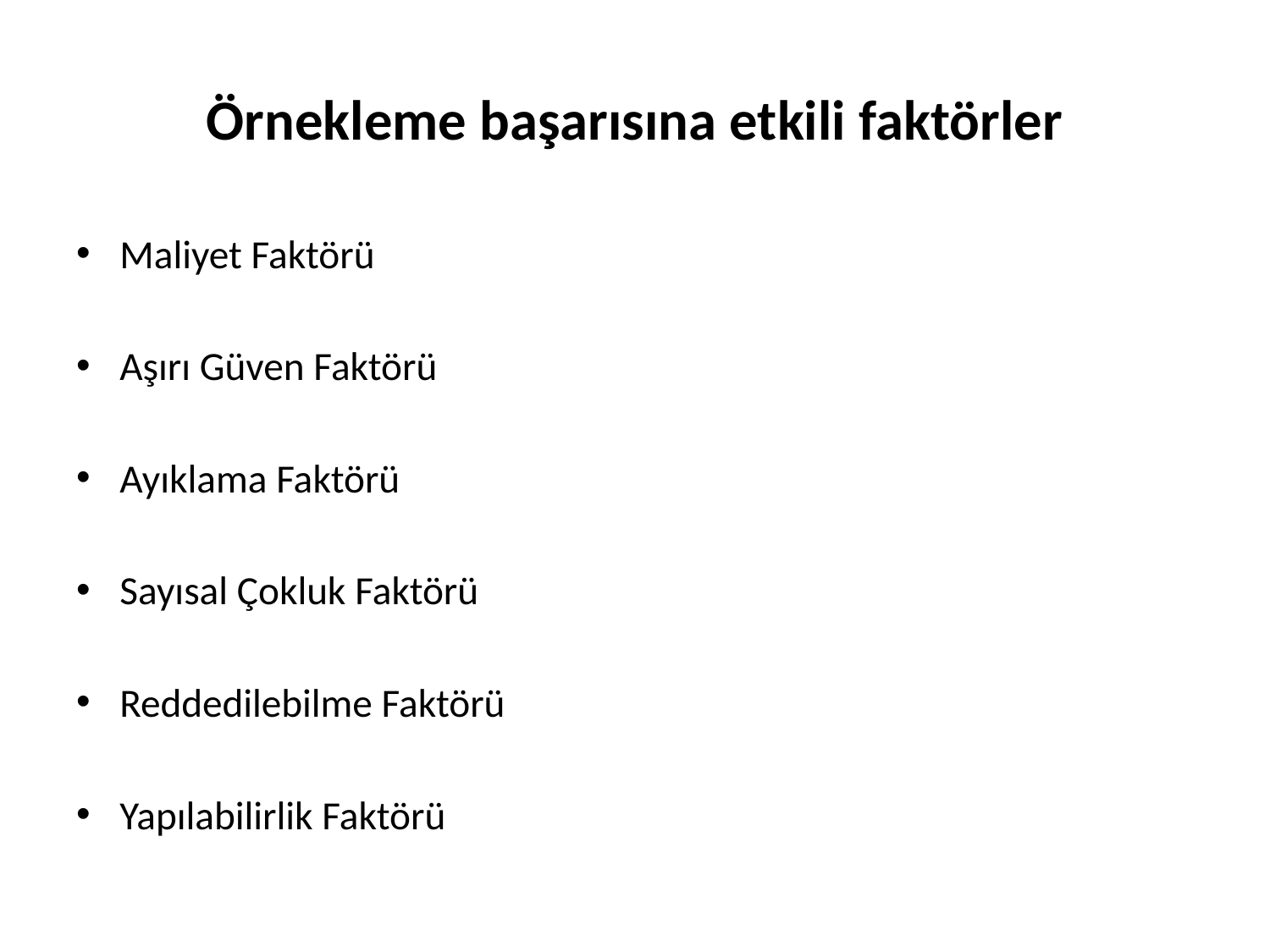

# Örnekleme başarısına etkili faktörler
Maliyet Faktörü

Aşırı Güven Faktörü

Ayıklama Faktörü

Sayısal Çokluk Faktörü

Reddedilebilme Faktörü

Yapılabilirlik Faktörü